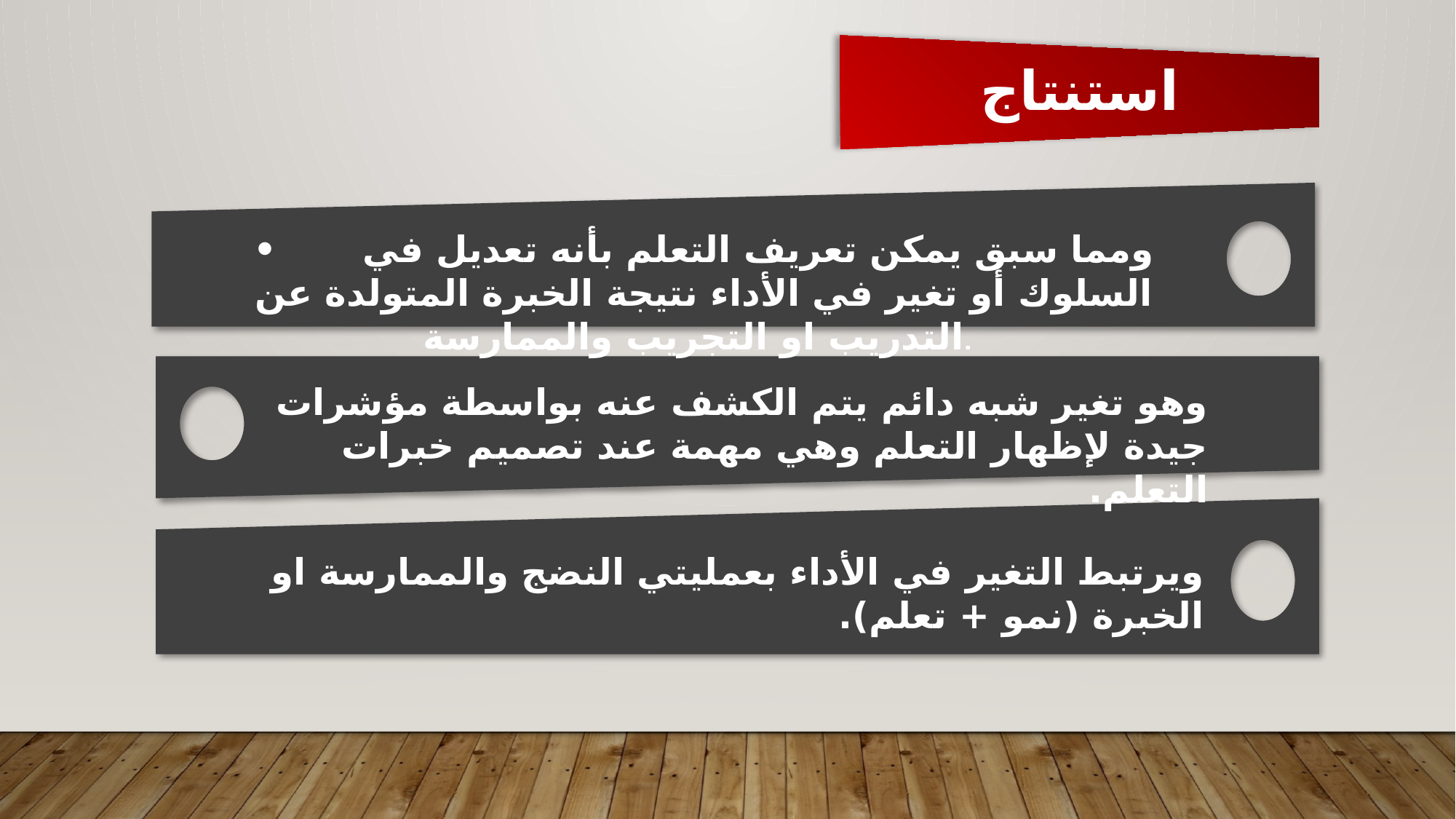

استنتاج

•	ومما سبق يمكن تعريف التعلم بأنه تعديل في السلوك أو تغير في الأداء نتيجة الخبرة المتولدة عن التدريب او التجريب والممارسة.

وهو تغير شبه دائم يتم الكشف عنه بواسطة مؤشرات جيدة لإظهار التعلم وهي مهمة عند تصميم خبرات التعلم.

ويرتبط التغير في الأداء بعمليتي النضج والممارسة او الخبرة (نمو + تعلم).